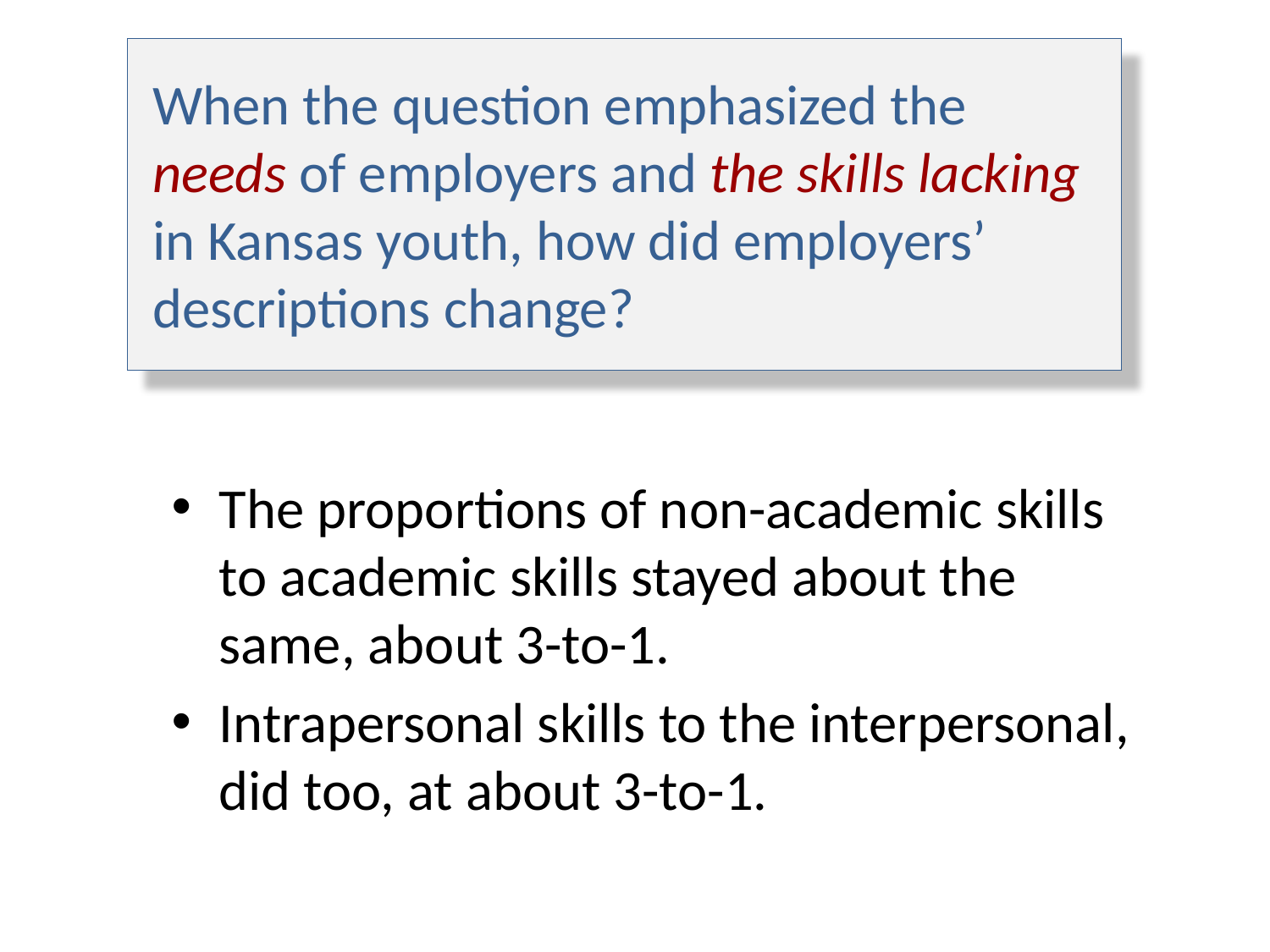

# When the question emphasized the needs of employers and the skills lacking in Kansas youth, how did employers’ descriptions change?
The proportions of non-academic skills to academic skills stayed about the same, about 3-to-1.
Intrapersonal skills to the interpersonal, did too, at about 3-to-1.